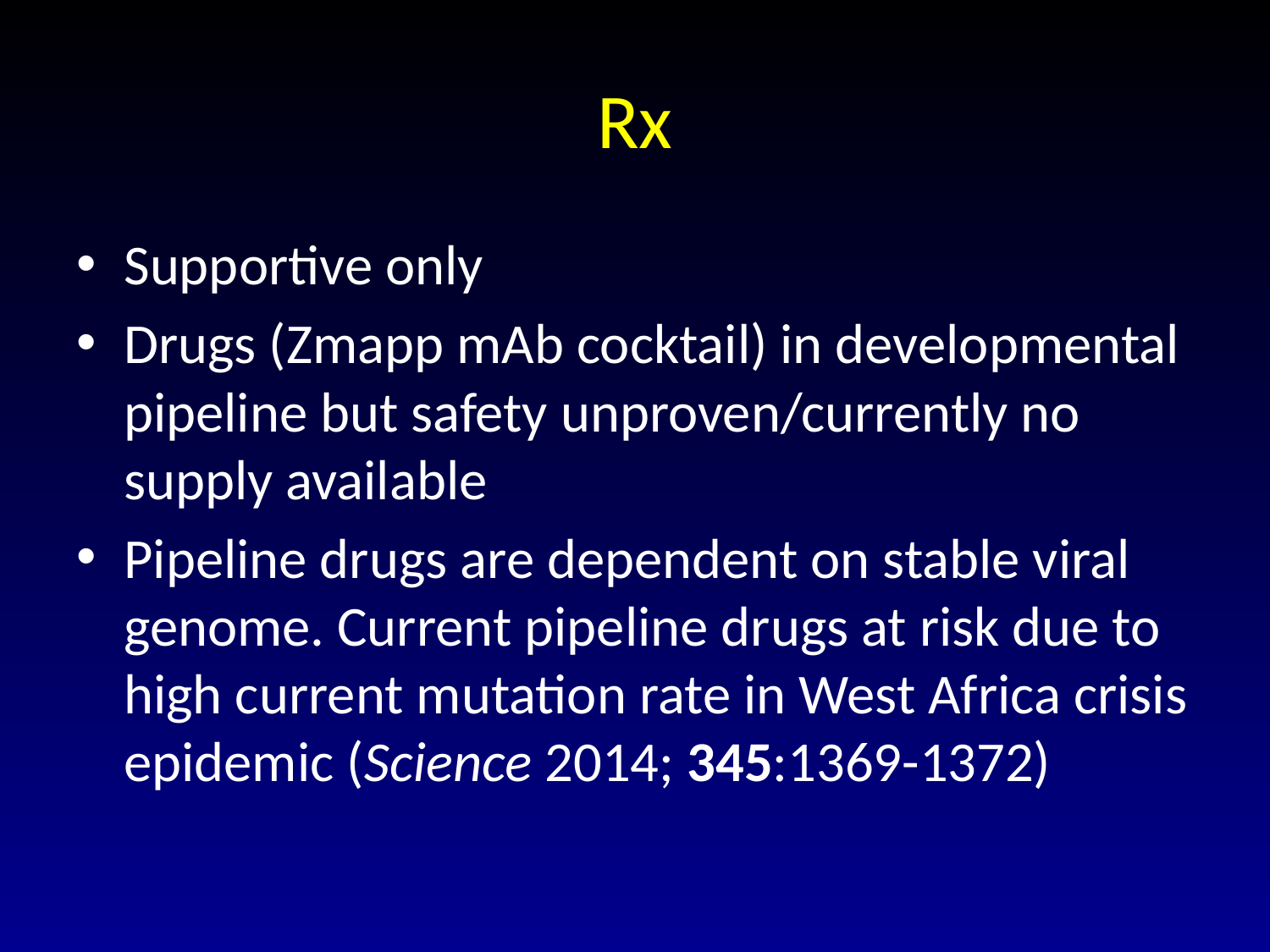

# Rx
Supportive only
Drugs (Zmapp mAb cocktail) in developmental pipeline but safety unproven/currently no supply available
Pipeline drugs are dependent on stable viral genome. Current pipeline drugs at risk due to high current mutation rate in West Africa crisis epidemic (Science 2014; 345:1369-1372)